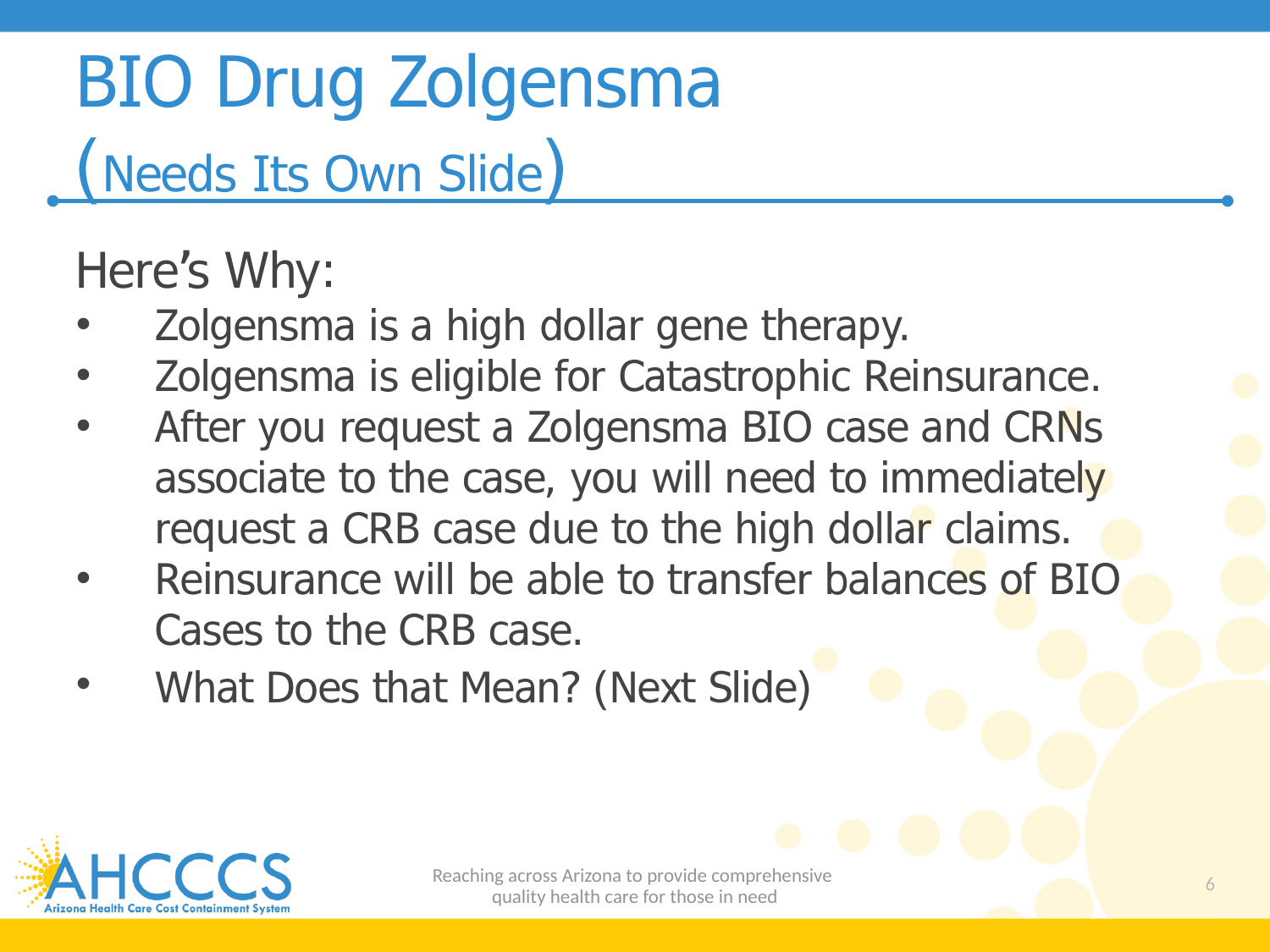

# BIO Drug Zolgensma (Needs Its Own Slide)
Here’s Why:
Zolgensma is a high dollar gene therapy.
Zolgensma is eligible for Catastrophic Reinsurance.
After you request a Zolgensma BIO case and CRNs associate to the case, you will need to immediately request a CRB case due to the high dollar claims.
Reinsurance will be able to transfer balances of BIO Cases to the CRB case.
What Does that Mean? (Next Slide)

Reaching across Arizona to provide comprehensive
quality health care for those in need
6